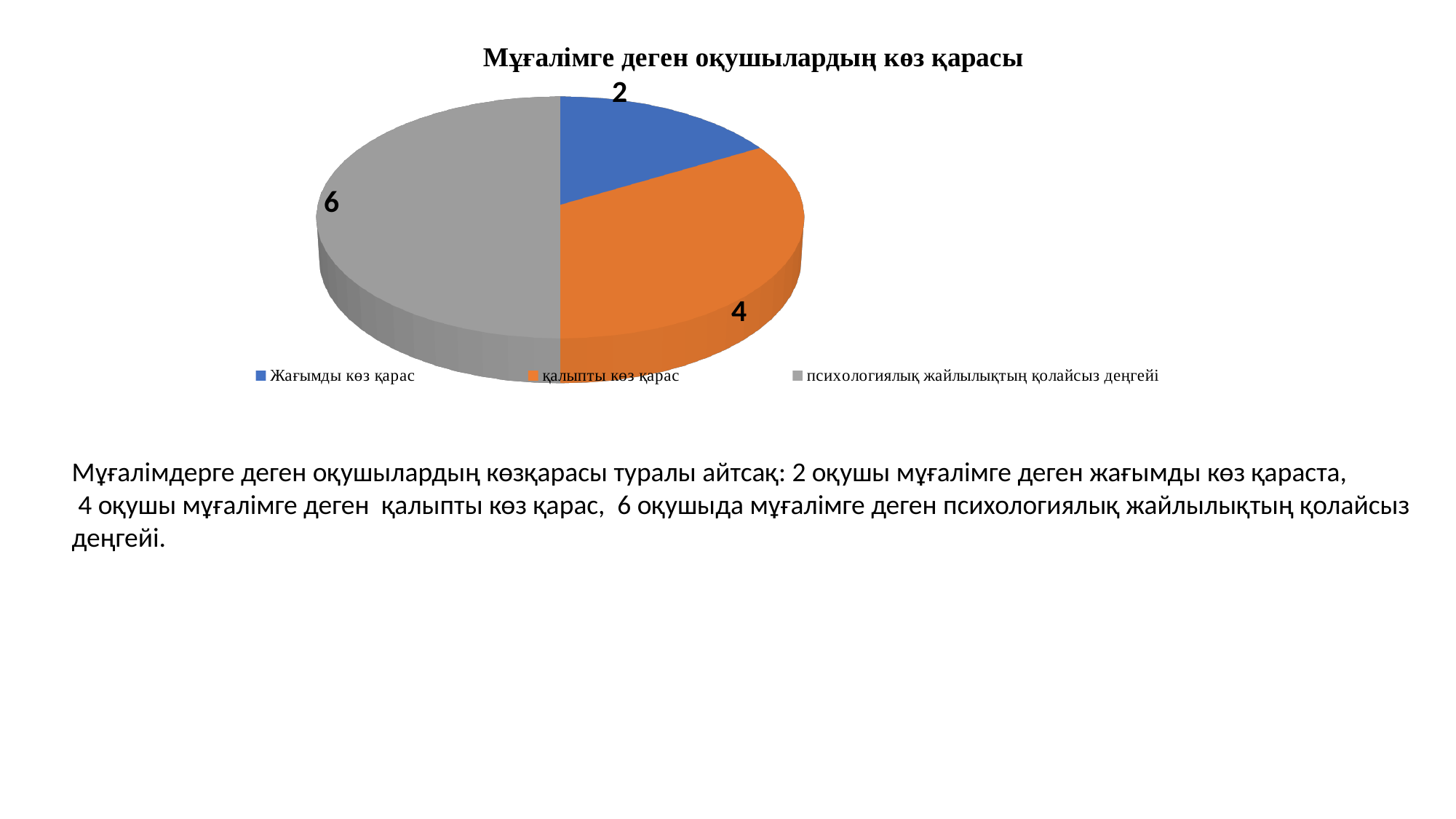

[unsupported chart]

Мұғалімдерге деген оқушылардың көзқарасы туралы айтсақ: 2 оқушы мұғалімге деген жағымды көз қараста,
 4 оқушы мұғалімге деген  қалыпты көз қарас,  6 оқушыда мұғалімге деген психологиялық жайлылықтың қолайсыз деңгейі.